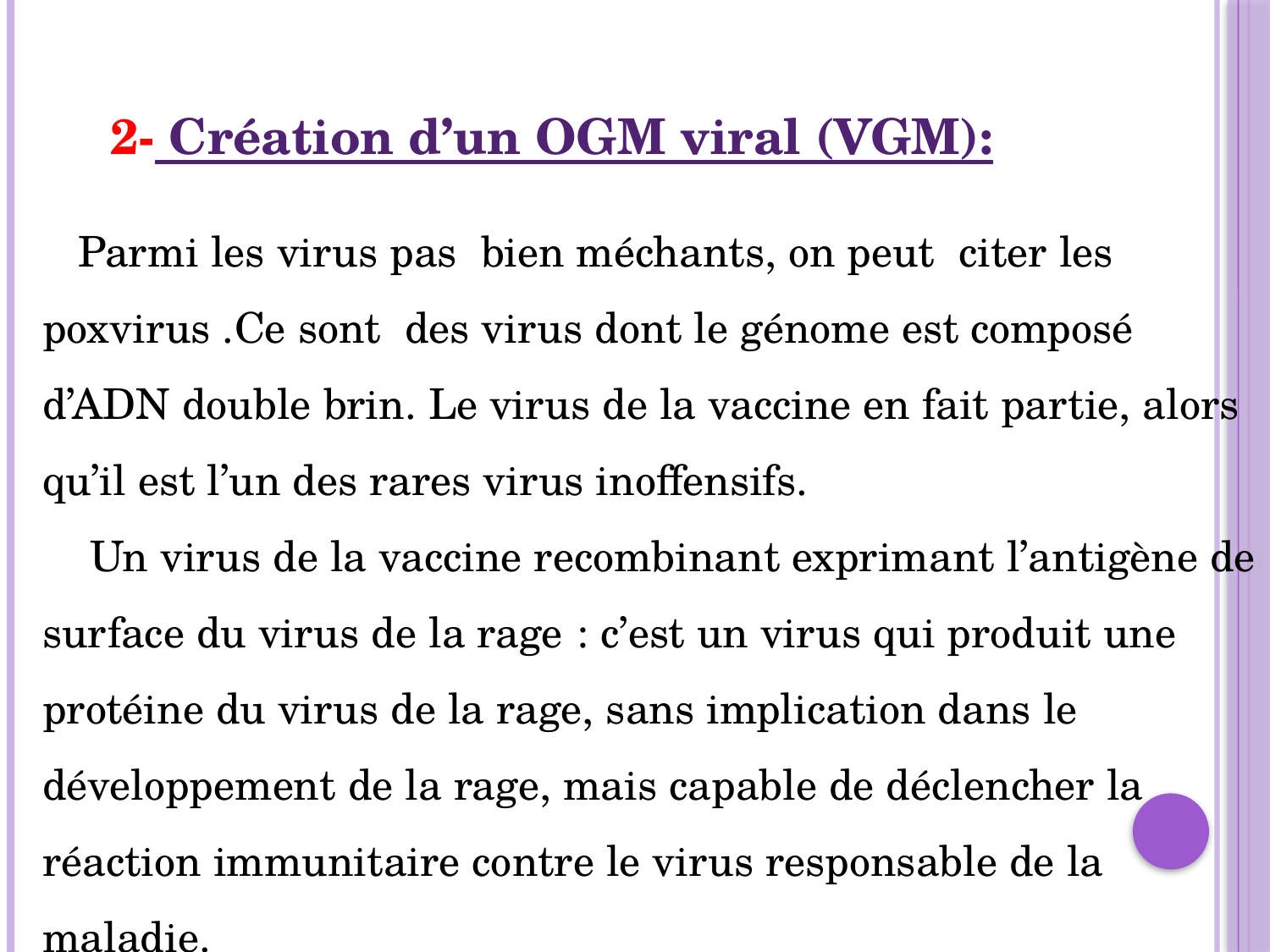

2- Création d’un OGM viral (VGM):
   Parmi les virus pas  bien méchants, on peut  citer les poxvirus .Ce sont  des virus dont le génome est composé d’ADN double brin. Le virus de la vaccine en fait partie, alors qu’il est l’un des rares virus inoffensifs.
    Un virus de la vaccine recombinant exprimant l’antigène de surface du virus de la rage : c’est un virus qui produit une protéine du virus de la rage, sans implication dans le développement de la rage, mais capable de déclencher la réaction immunitaire contre le virus responsable de la maladie.